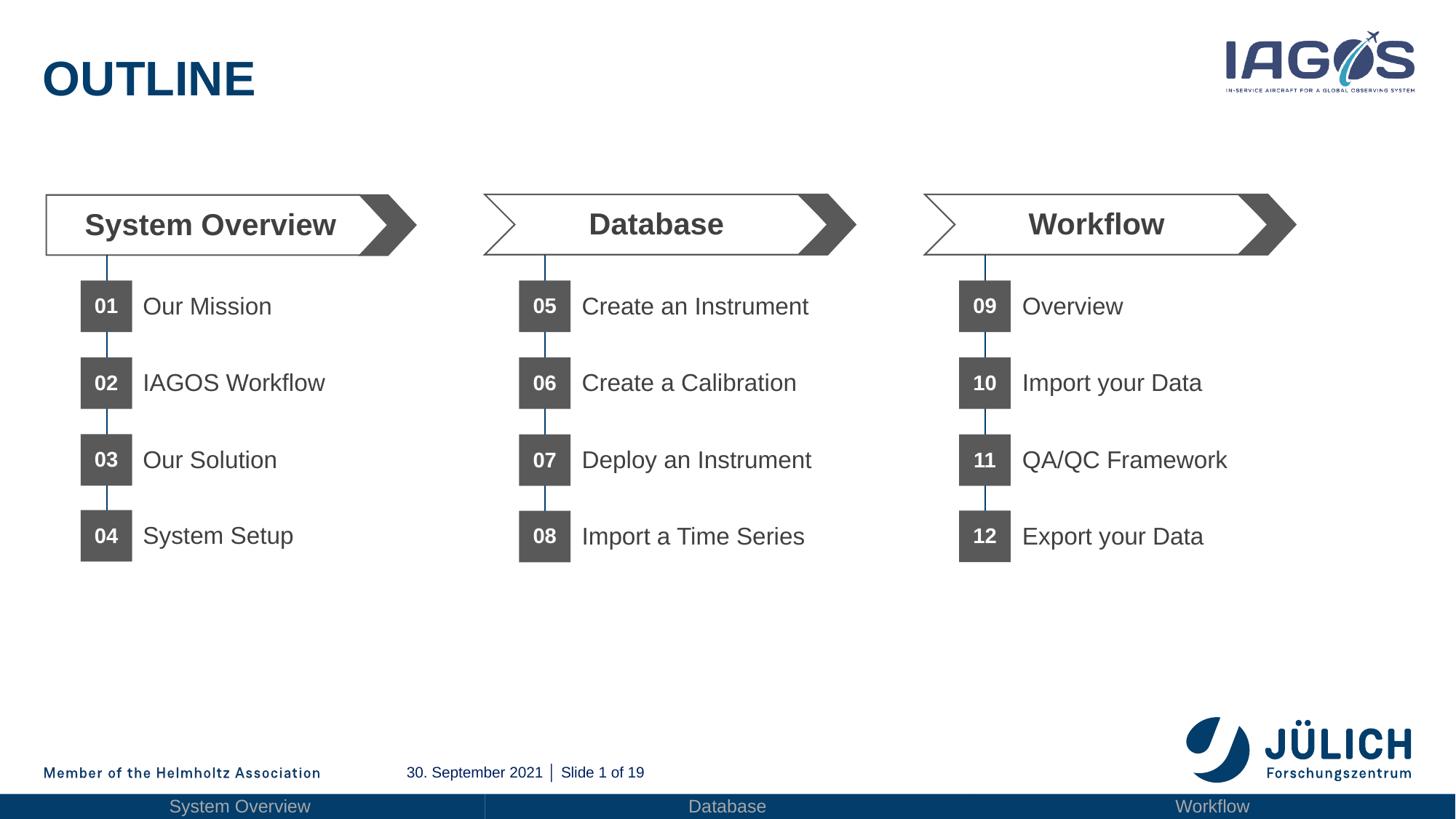

# outline
Database

05
Create an Instrument
Create a Calibration
06
Deploy an Instrument
07
08
Import a Time Series
Workflow

09
Overview
Import your Data
10
11
QA/QC Framework
12
Export your Data
System Overview

01
Our Mission
02
IAGOS Workflow
03
Our Solution
04
System Setup
30. September 2021 │ Slide 1 of 19
Workflow
System Overview
Database